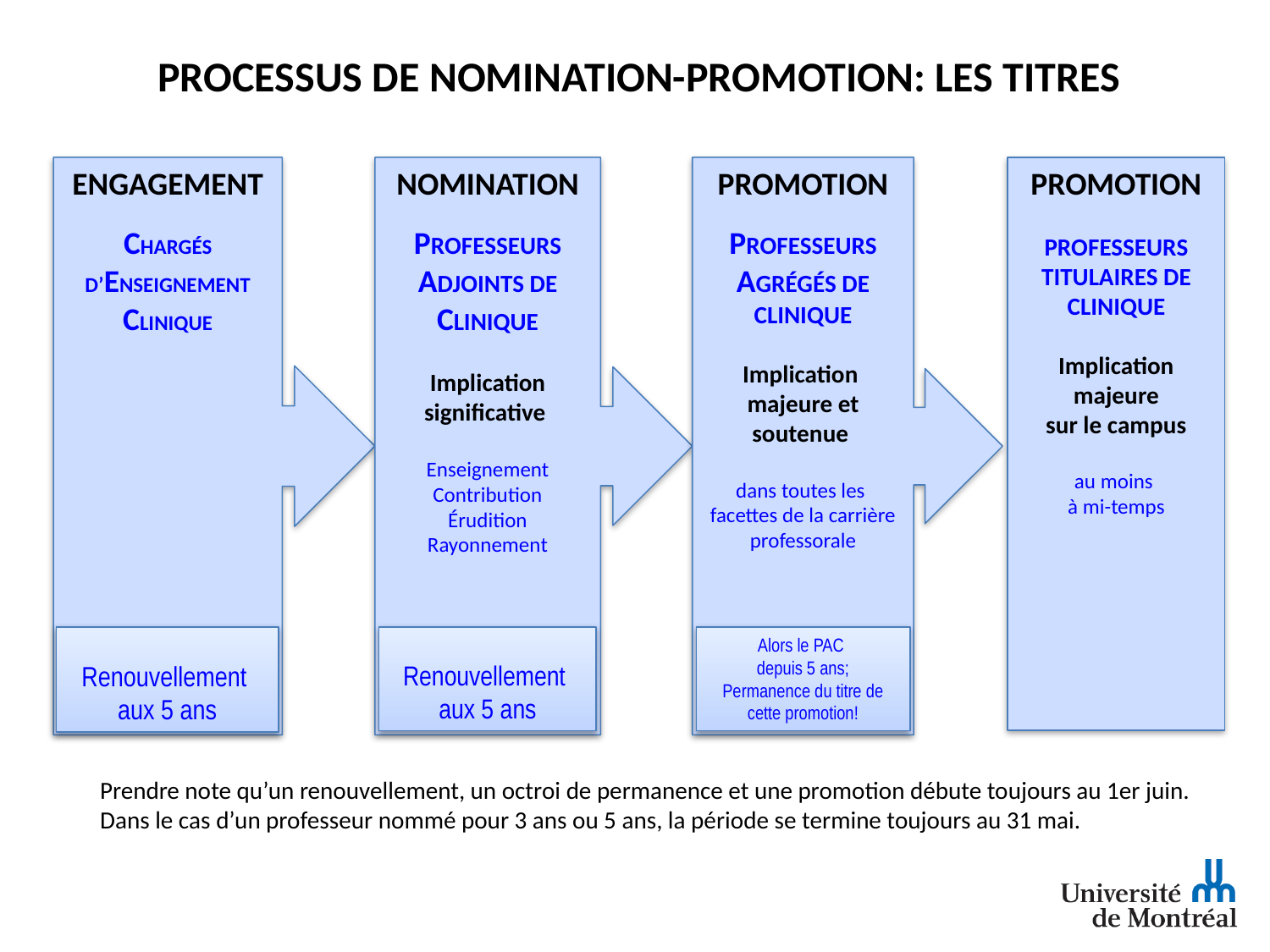

# PROCESSUS DE NOMINATION-PROMOTION: LES TITRES
ENGAGEMENT

CHARGÉS D’ENSEIGNEMENT CLINIQUE

NOMINATION

PROFESSEURS ADJOINTS DE CLINIQUE

Implication significative

Enseignement
Contribution
Érudition
Rayonnement

PROMOTION

PROFESSEURS AGRÉGÉS DE CLINIQUE

Implication  majeure et soutenue

dans toutes les  facettes de la carrière professorale

PROMOTION

PROFESSEURS TITULAIRES DE CLINIQUE

Implication majeure
sur le campus

au moins
à mi-temps

Renouvellement
aux 5 ans

Renouvellement
aux 5 ans

Alors le PAC
depuis 5 ans;
Permanence du titre de cette promotion!
Prendre note qu’un renouvellement, un octroi de permanence et une promotion débute toujours au 1er juin. Dans le cas d’un professeur nommé pour 3 ans ou 5 ans, la période se termine toujours au 31 mai.